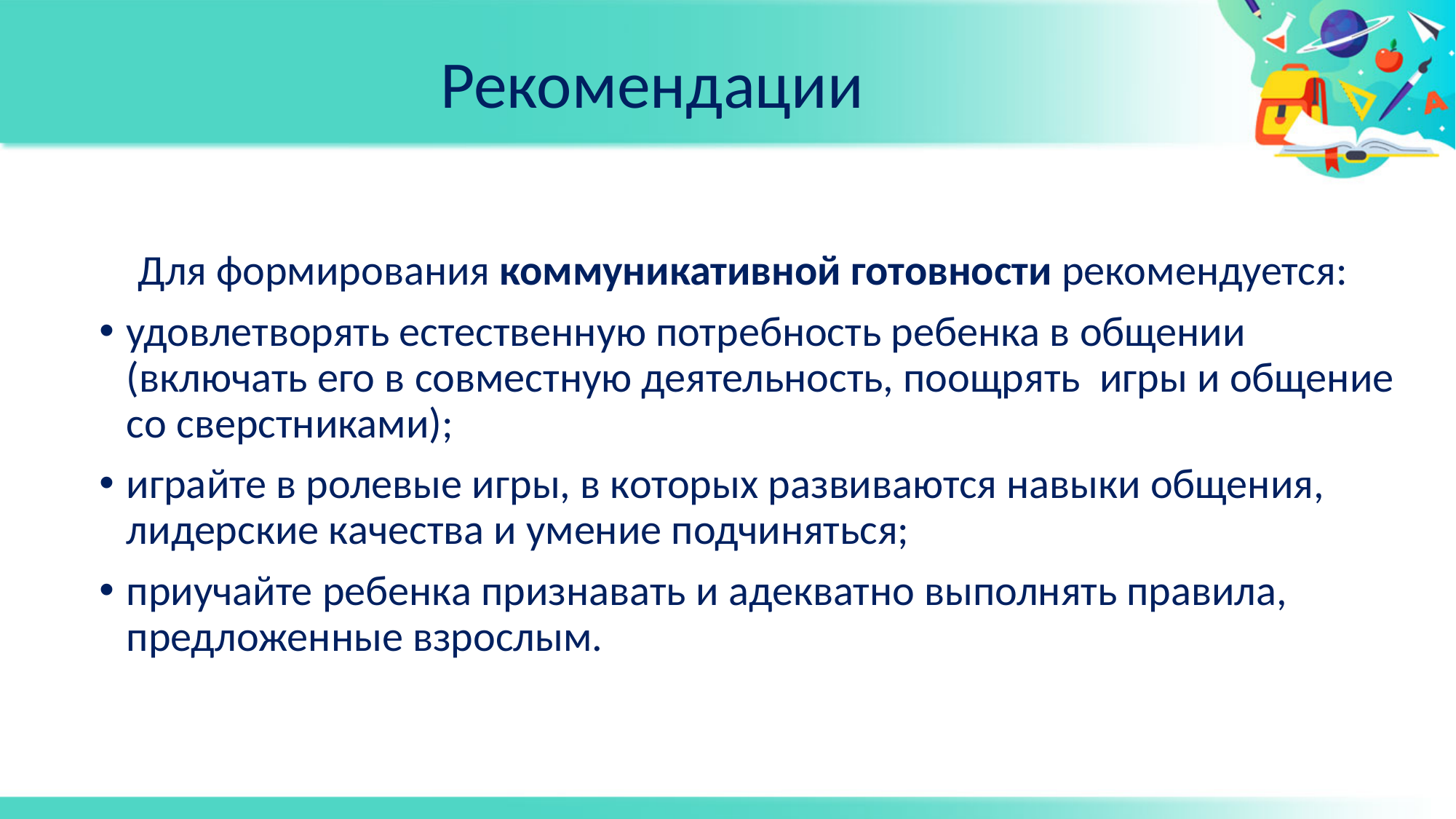

# Рекомендации
    Для формирования коммуникативной готовности рекомендуется:
удовлетворять естественную потребность ребенка в общении (включать его в совместную деятельность, поощрять  игры и общение со сверстниками);
играйте в ролевые игры, в которых развиваются навыки общения, лидерские качества и умение подчиняться;
приучайте ребенка признавать и адекватно выполнять правила, предложенные взрослым.